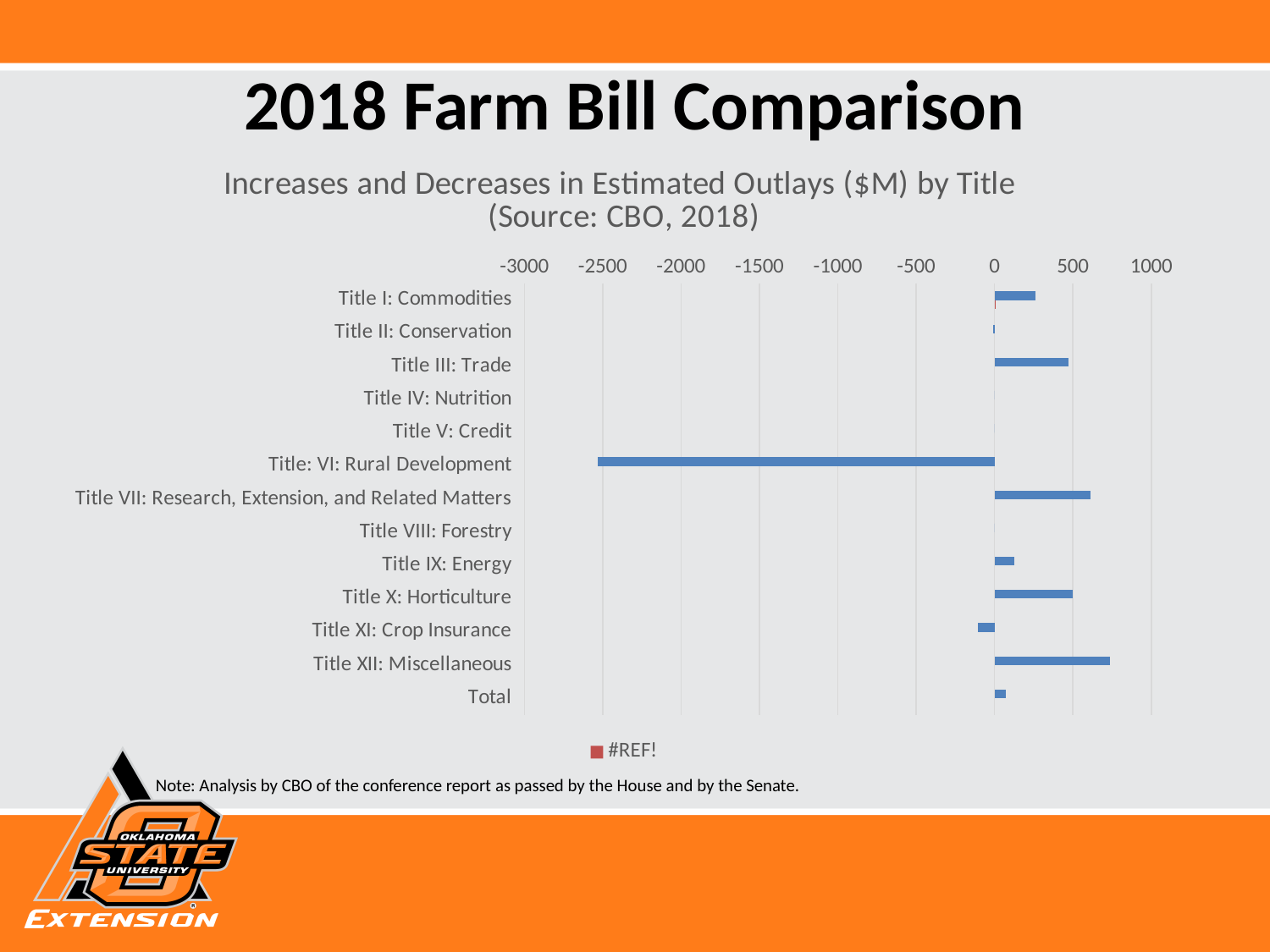

# 2018 Farm Bill Comparison

[unsupported chart]

Note: Analysis by CBO of the conference report as passed by the House and by the Senate.